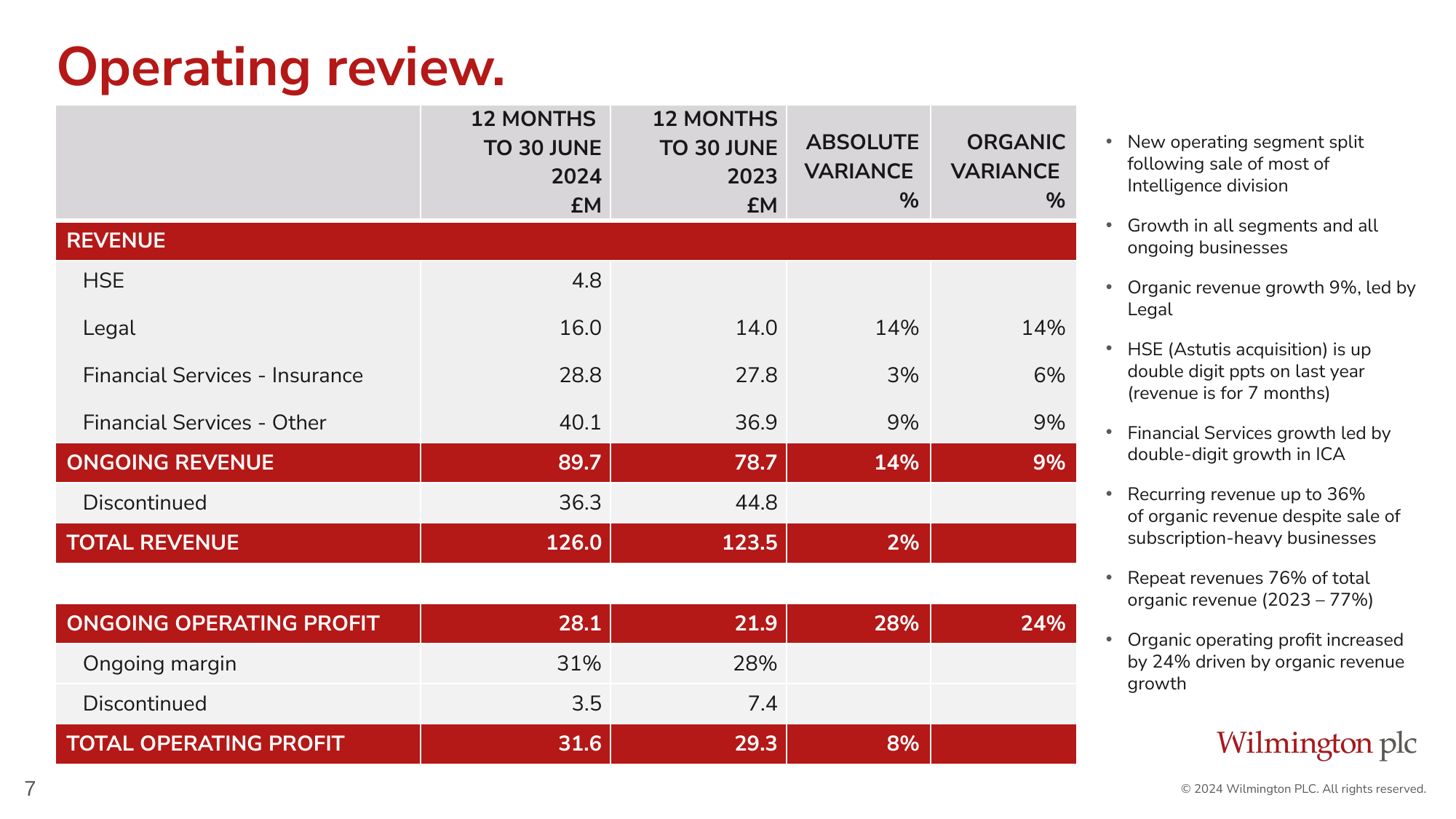

# Operating review.
|  | 12 MONTHS TO 30 JUNE 2024 £M | 12 MONTHS TO 30 JUNE 2023 £M | ABSOLUTE VARIANCE  % | ORGANIC VARIANCE  % |
| --- | --- | --- | --- | --- |
| REVENUE |  |  |  |  |
| HSE Legal Financial Services - Insurance Financial Services - Other | 4.8 16.0 28.8 40.1 | 14.0 27.8 36.9 | 14% 3% 9% | 14% 6% 9% |
| ONGOING REVENUE | 89.7 | 78.7 | 14% | 9% |
| Discontinued | 36.3 | 44.8 |  |  |
| TOTAL REVENUE | 126.0 | 123.5 | 2% |  |
|  |  |  |  |  |
| ONGOING OPERATING PROFIT | 28.1 | 21.9 | 28% | 24% |
| Ongoing margin | 31% | 28% |  |  |
| Discontinued | 3.5 | 7.4 |  |  |
| TOTAL OPERATING PROFIT | 31.6 | 29.3 | 8% |  |
New operating segment split following sale of most of Intelligence division
Growth in all segments and all ongoing businesses
Organic revenue growth 9%, led by Legal
HSE (Astutis acquisition) is up double digit ppts on last year (revenue is for 7 months)
Financial Services growth led by double-digit growth in ICA
Recurring revenue up to 36% of organic revenue despite sale of subscription-heavy businesses
Repeat revenues 76% of total organic revenue (2023 – 77%)
Organic operating profit increased by 24% driven by organic revenue growth

7